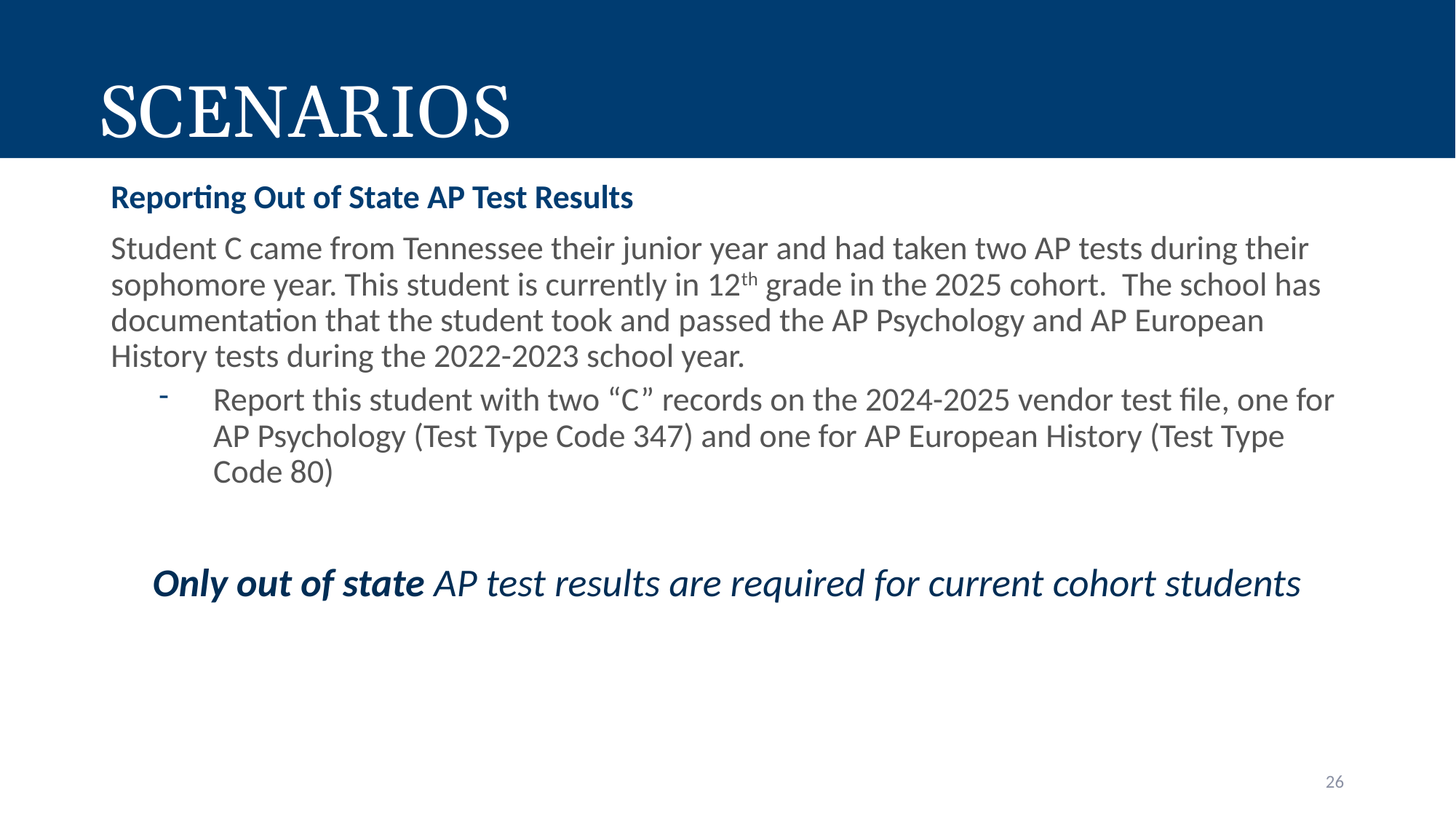

# Scenarios
Reporting Out of State AP Test Results
Student C came from Tennessee their junior year and had taken two AP tests during their sophomore year. This student is currently in 12th grade in the 2025 cohort.  The school has documentation that the student took and passed the AP Psychology and AP European History tests during the 2022-2023 school year.
Report this student with two “C” records on the 2024-2025 vendor test file, one for AP Psychology (Test Type Code 347) and one for AP European History (Test Type Code 80)

Only out of state AP test results are required for current cohort students
26